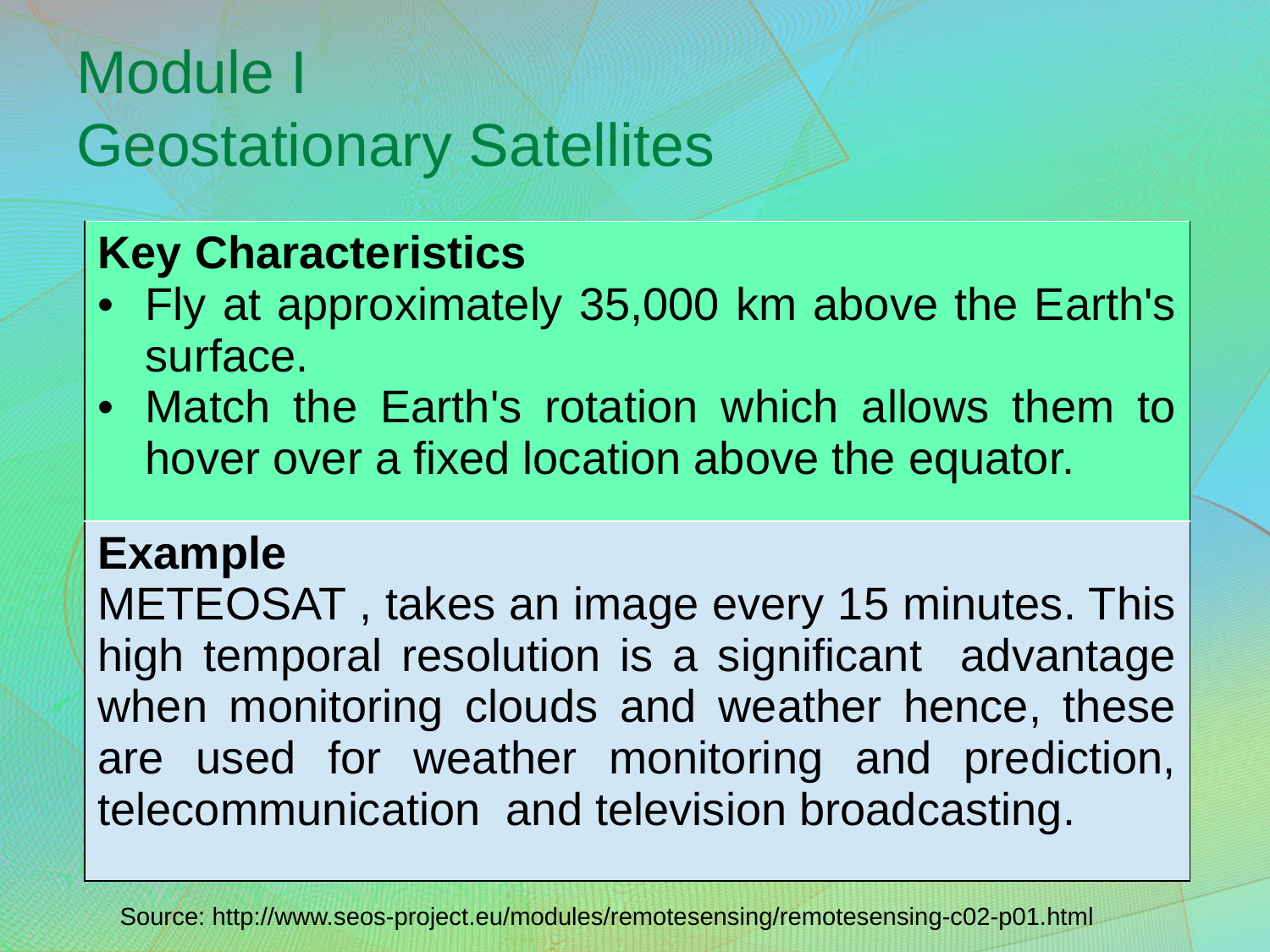

# Module I Geostationary Satellites
| Key Characteristics Fly at approximately 35,000 km above the Earth's surface. Match the Earth's rotation which allows them to hover over a fixed location above the equator. |
| --- |
| Example METEOSAT , takes an image every 15 minutes. This high temporal resolution is a significant advantage when monitoring clouds and weather hence, these are used for weather monitoring and prediction, telecommunication and television broadcasting. |
Source: http://www.seos-project.eu/modules/remotesensing/remotesensing-c02-p01.html